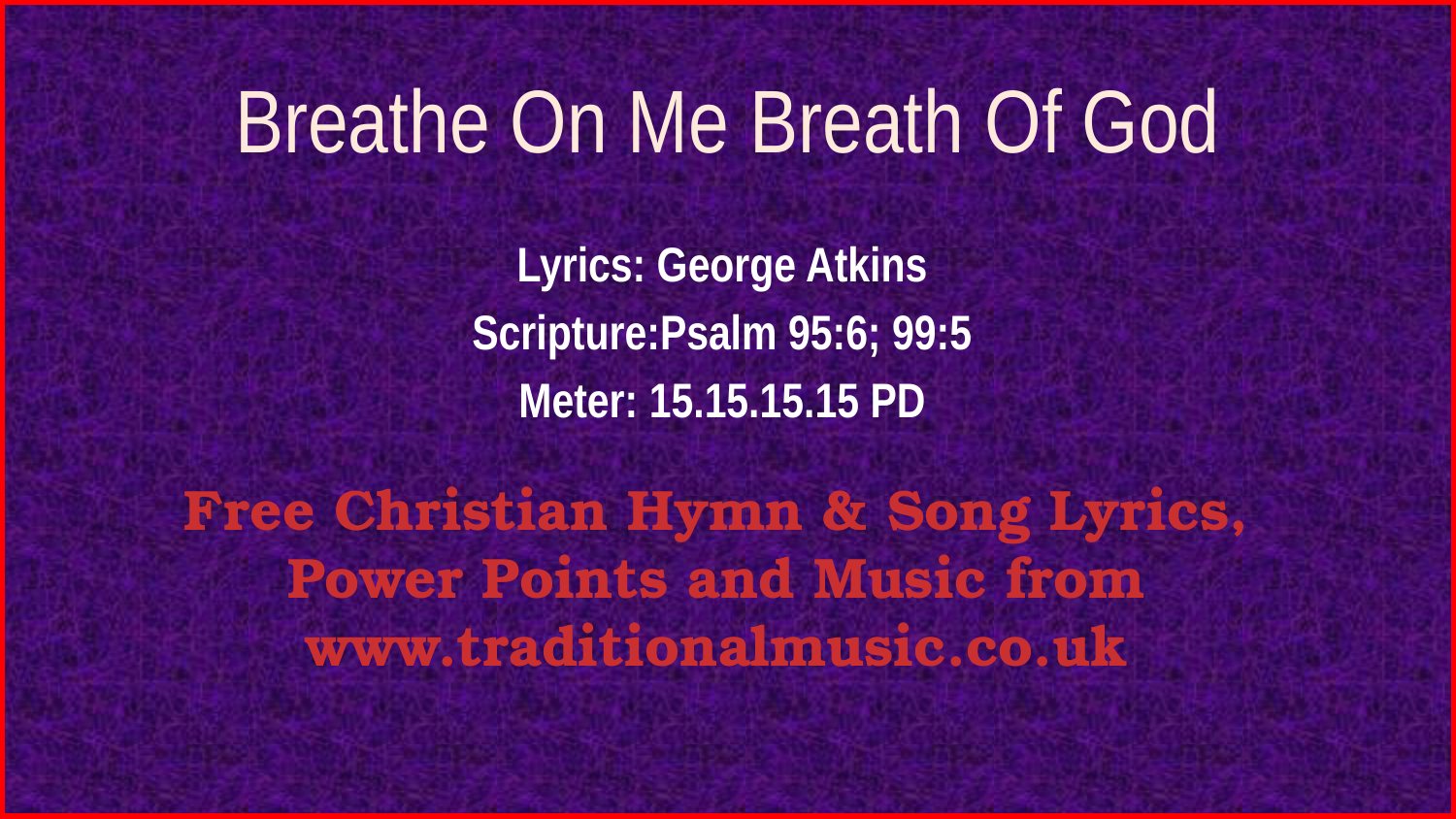

# Breathe On Me Breath Of God
Lyrics: George Atkins
Scripture:Psalm 95:6; 99:5
Meter: 15.15.15.15 PD